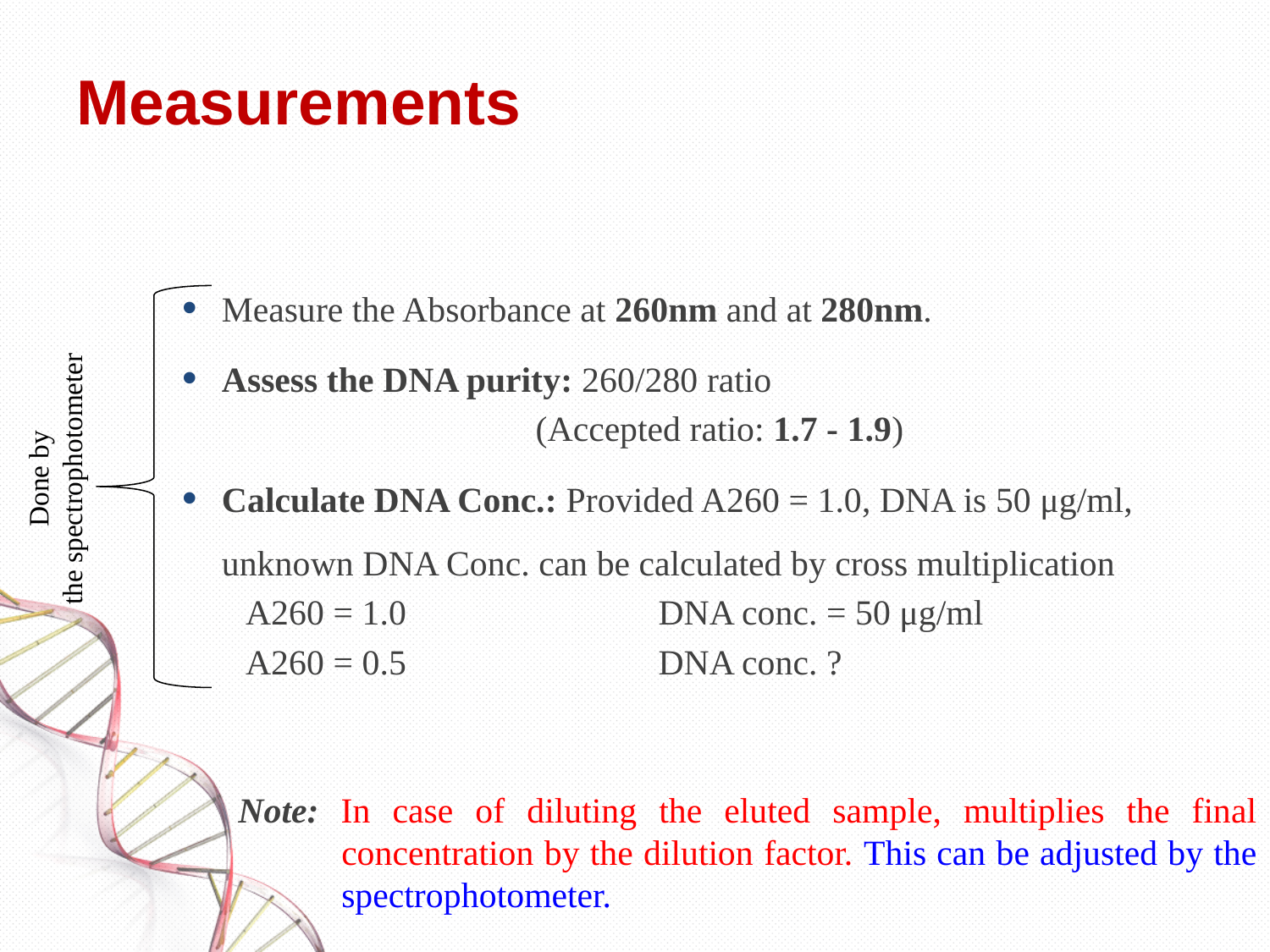

# Measurements

Measure the Absorbance at 260nm and at 280nm.
Assess the DNA purity: 260/280 ratio
(Accepted ratio: 1.7 - 1.9)
Calculate DNA Conc.: Provided A260 = 1.0, DNA is 50 μg/ml, unknown DNA Conc. can be calculated by cross multiplication
A260 = 1.0 		DNA conc. = 50 μg/ml
A260 = 0.5 		DNA conc. ?

Note: In case of diluting the eluted sample, multiplies the final concentration by the dilution factor. This can be adjusted by the spectrophotometer.

Done by
the spectrophotometer